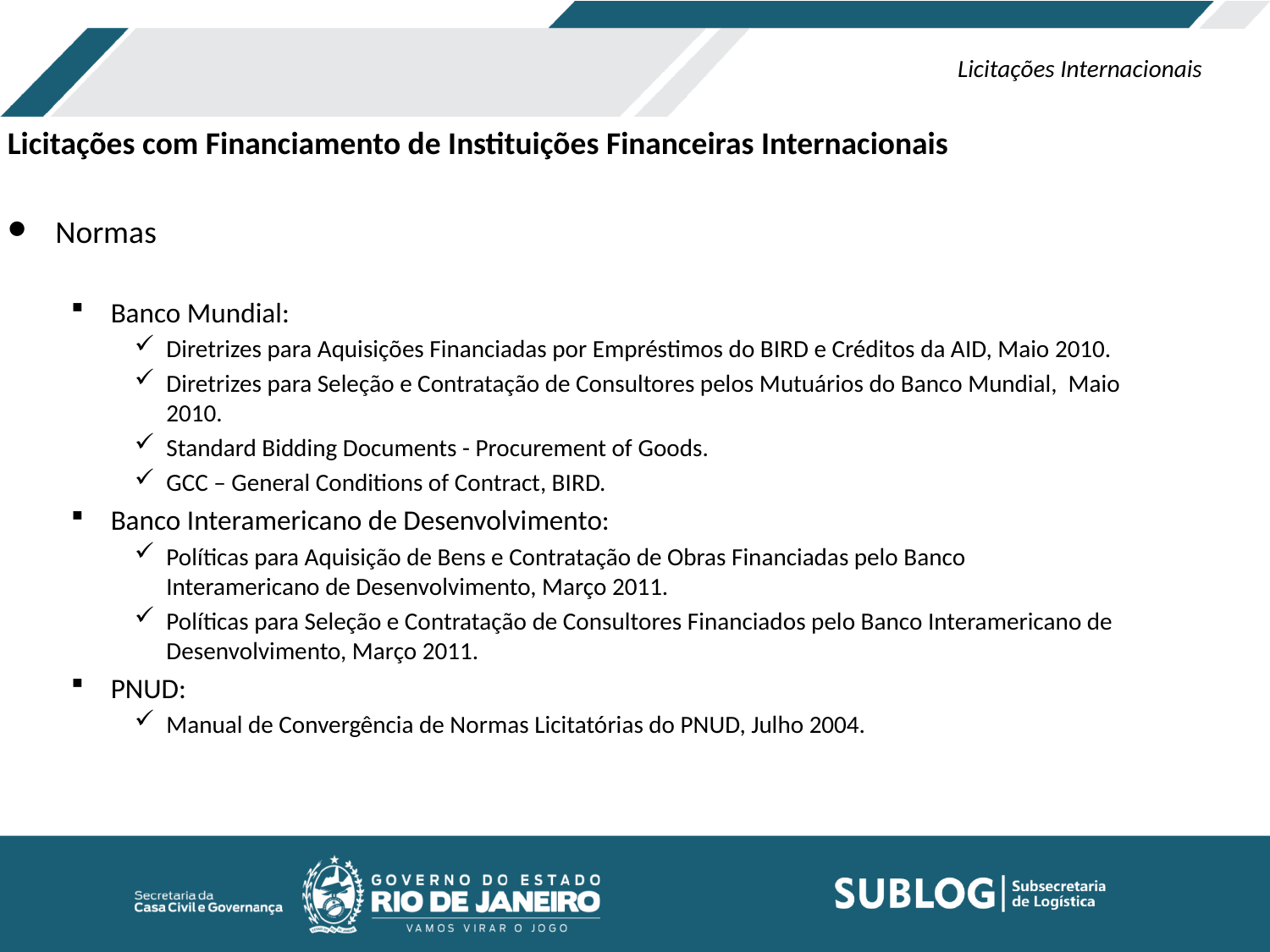

Licitações Internacionais
Licitações com Financiamento de Instituições Financeiras Internacionais

Normas

Banco Mundial:
Diretrizes para Aquisições Financiadas por Empréstimos do BIRD e Créditos da AID, Maio 2010.
Diretrizes para Seleção e Contratação de Consultores pelos Mutuários do Banco Mundial,  Maio 2010.
Standard Bidding Documents - Procurement of Goods.
GCC – General Conditions of Contract, BIRD.
Banco Interamericano de Desenvolvimento:
Políticas para Aquisição de Bens e Contratação de Obras Financiadas pelo Banco Interamericano de Desenvolvimento, Março 2011.
Políticas para Seleção e Contratação de Consultores Financiados pelo Banco Interamericano de Desenvolvimento, Março 2011.
PNUD:
Manual de Convergência de Normas Licitatórias do PNUD, Julho 2004.